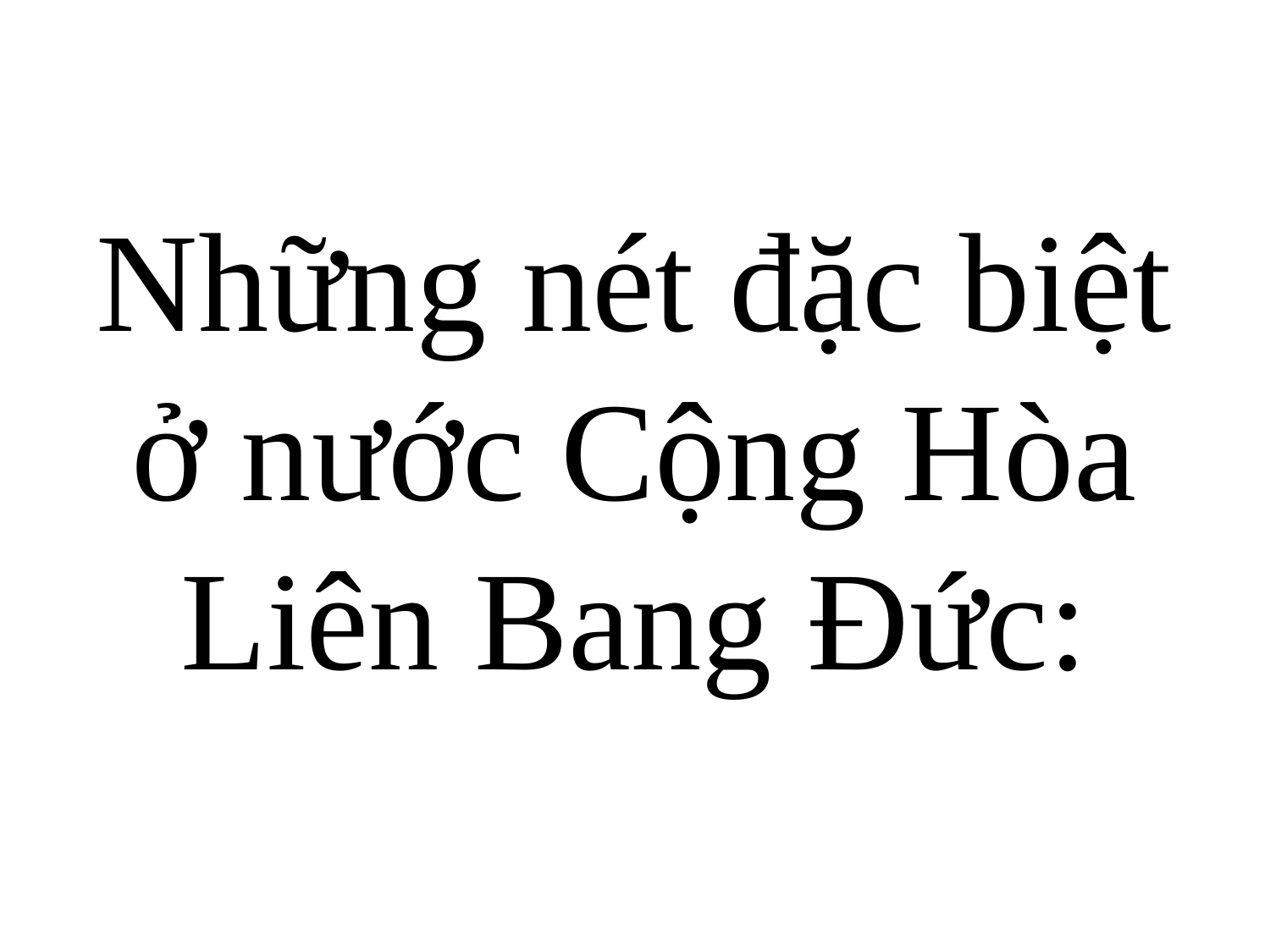

# Những nét đặc biệt ở nước Cộng Hòa Liên Bang Đức: